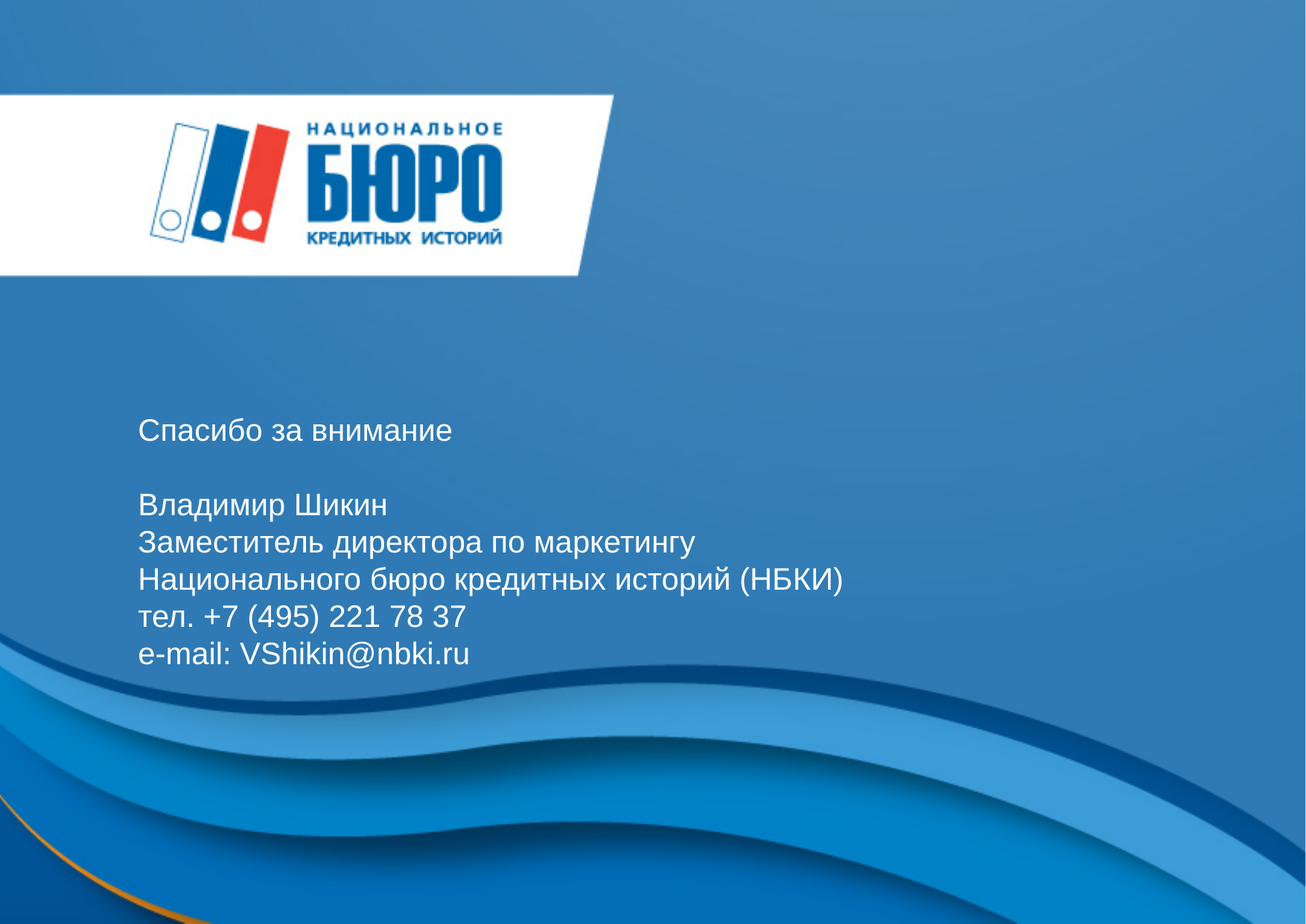

Спасибо за внимание

Владимир Шикин
Заместитель директора по маркетингу
Национального бюро кредитных историй (НБКИ)
тел. +7 (495) 221 78 37
e-mail: VShikin@nbki.ru